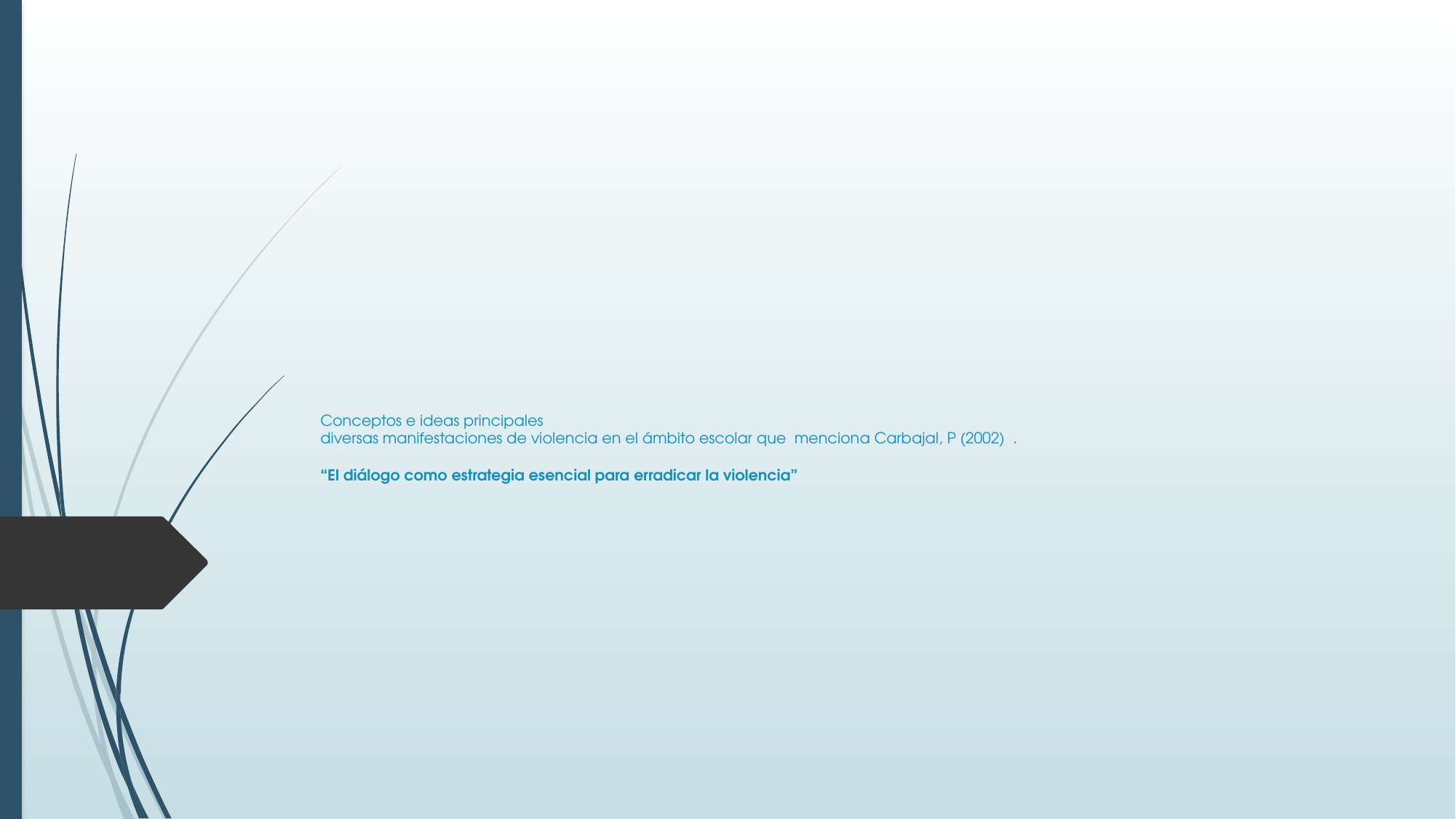

# Conceptos e ideas principales diversas manifestaciones de violencia en el ámbito escolar que  menciona Carbajal, P (2002)  . “El diálogo como estrategia esencial para erradicar la violencia”